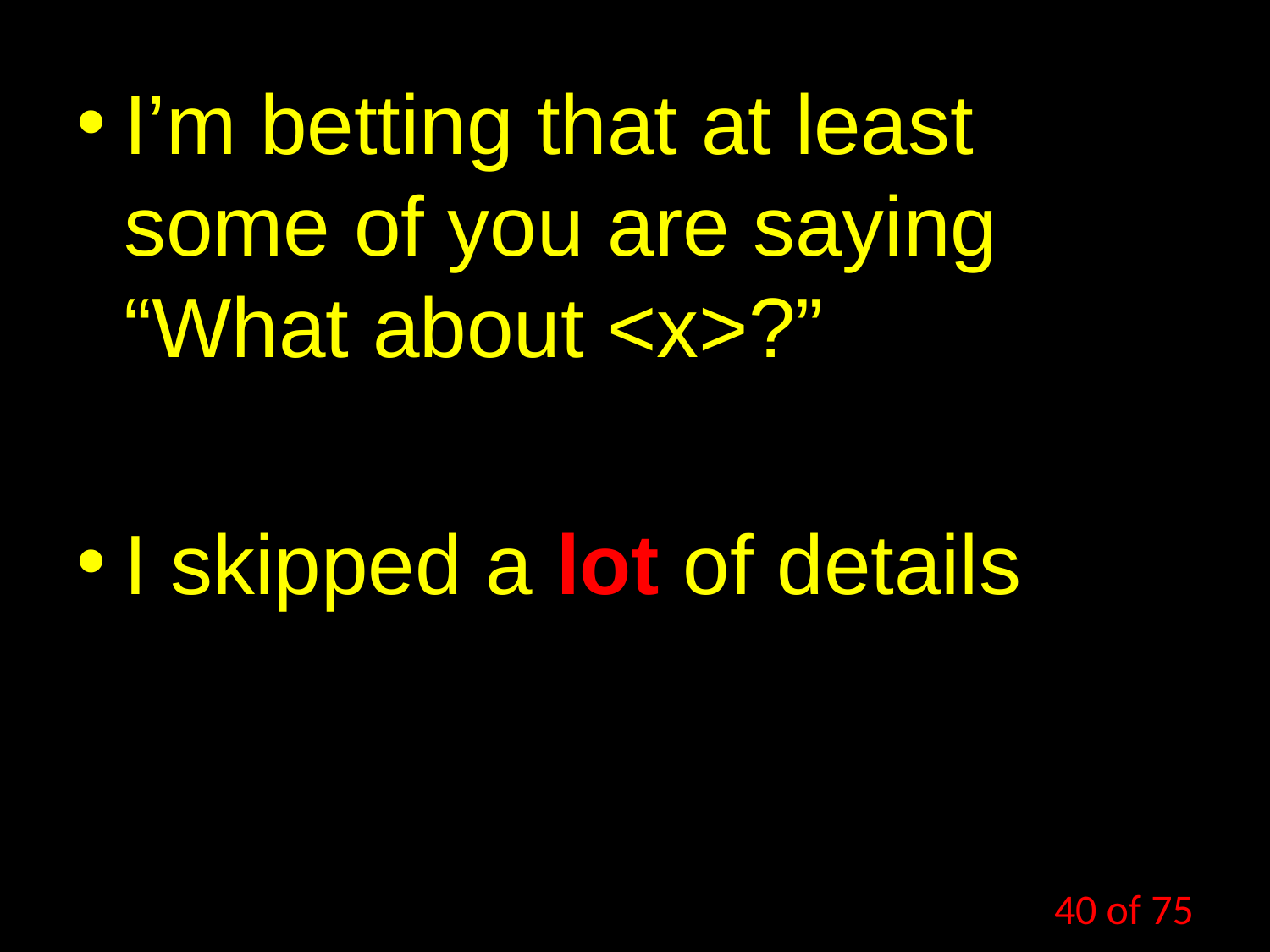

I’m betting that at least some of you are saying “What about <x>?”

I skipped a lot of details
40 of 75